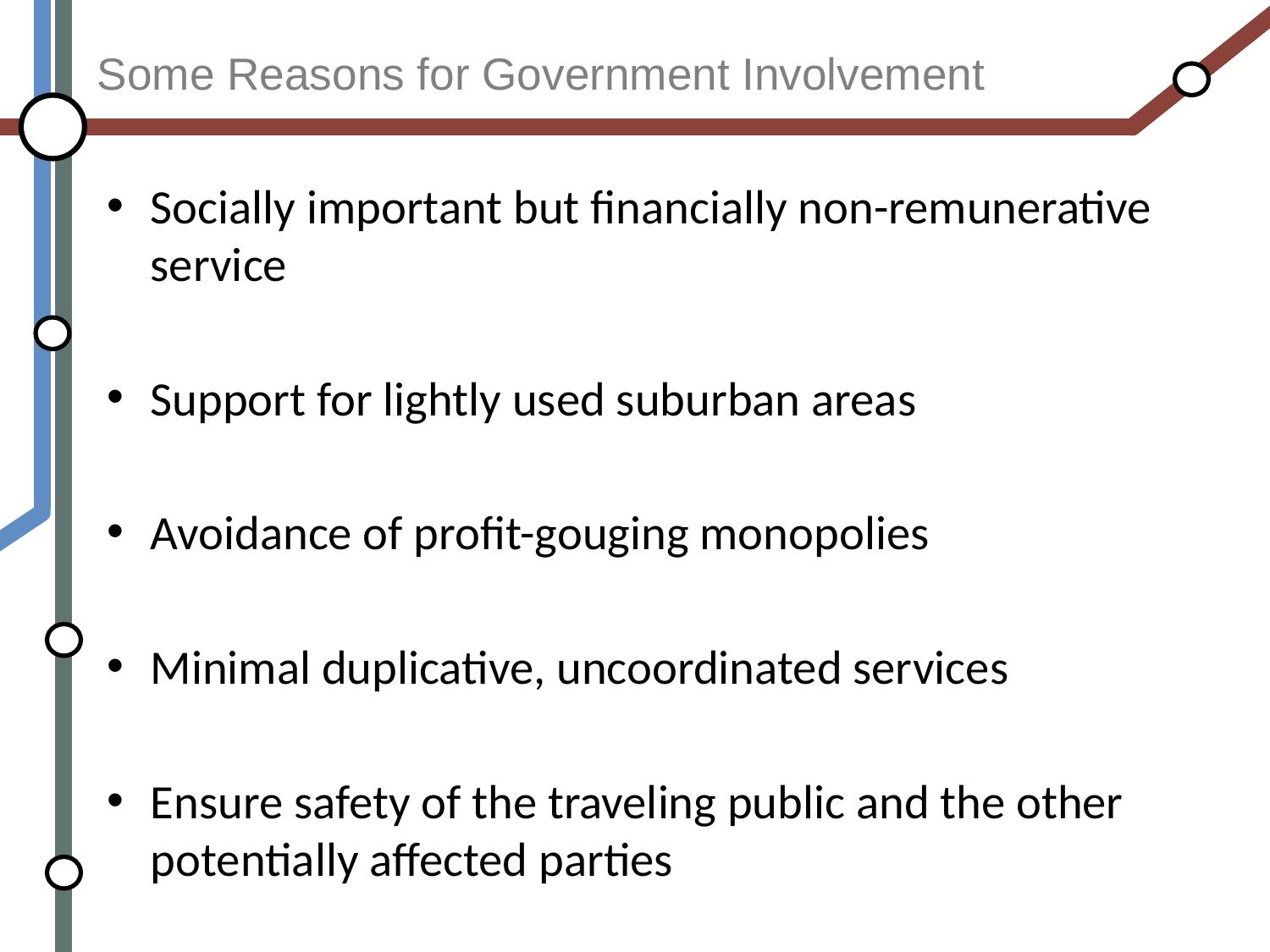

# Some Reasons for Government Involvement
Socially important but financially non-remunerative service

Support for lightly used suburban areas

Avoidance of profit-gouging monopolies

Minimal duplicative, uncoordinated services

Ensure safety of the traveling public and the other potentially affected parties